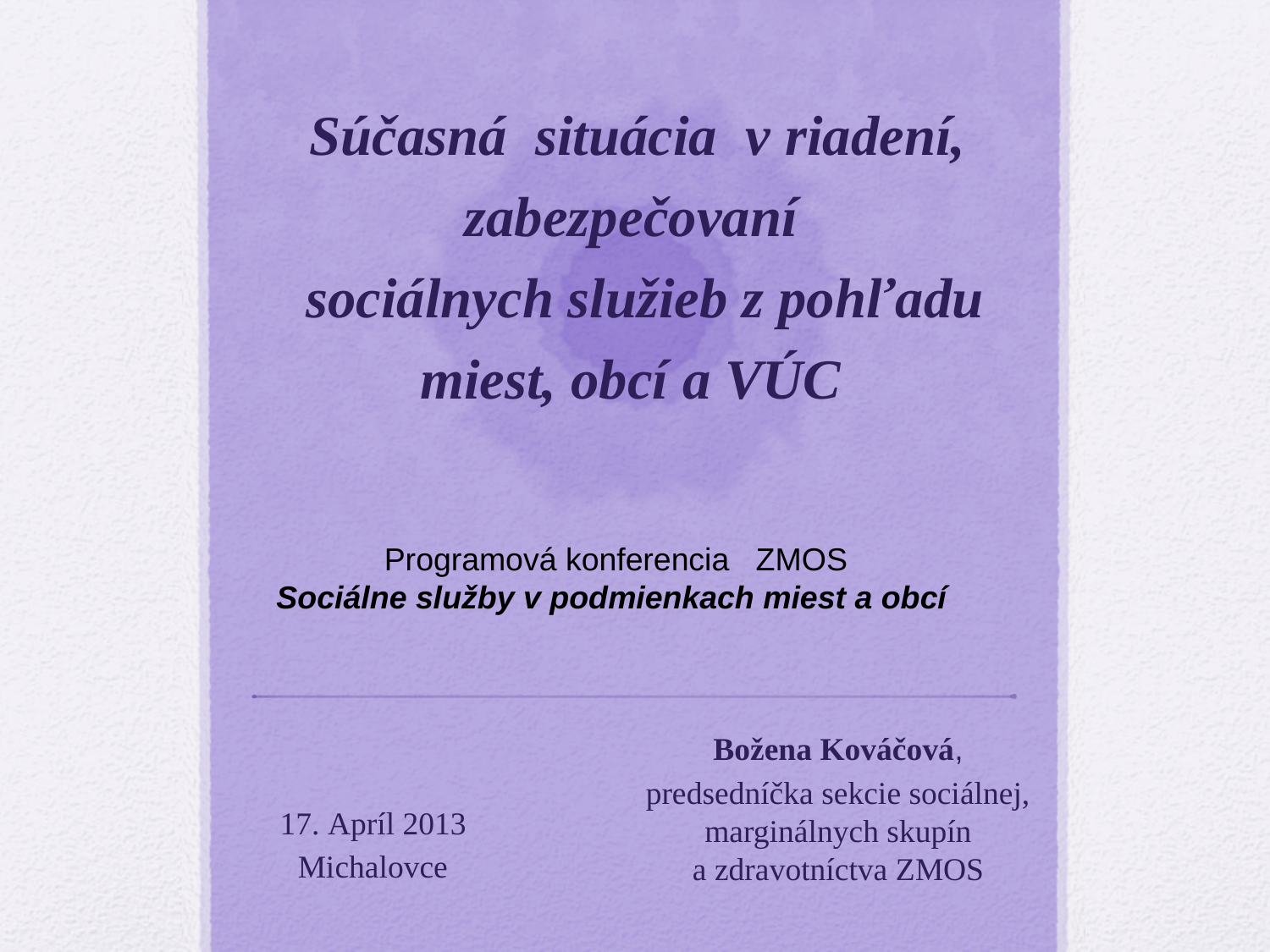

# Súčasná  situácia  v riadení, zabezpečovaní sociálnych služieb z pohľadu miest, obcí a VÚC
 Programová konferencia   ZMOS
Sociálne služby v podmienkach miest a obcí
Božena Kováčová,
predsedníčka sekcie sociálnej, marginálnych skupín a zdravotníctva ZMOS

17. Apríl 2013
Michalovce